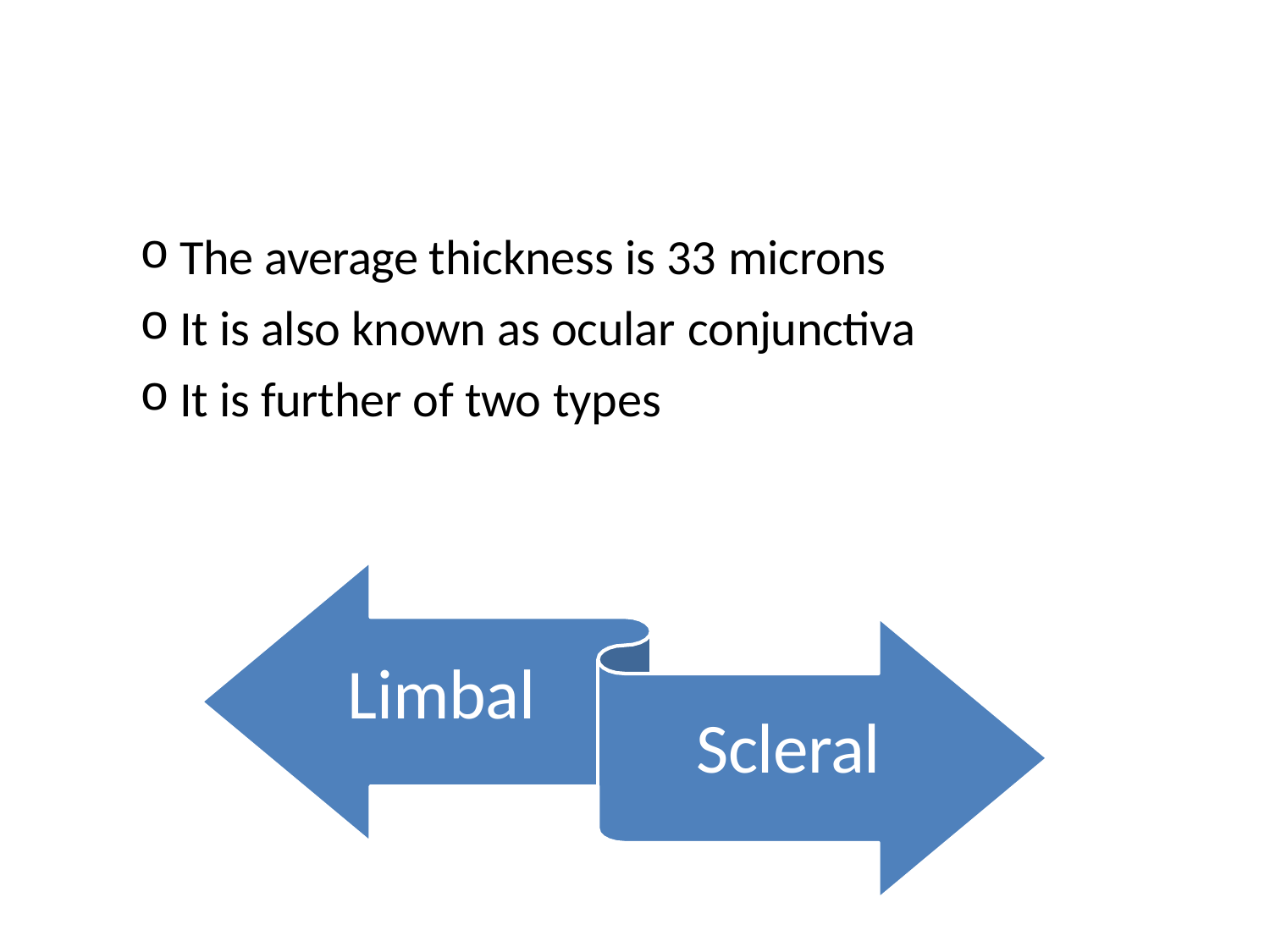

The average thickness is 33 microns
It is also known as ocular conjunctiva
It is further of two types

Limbal

Scleral